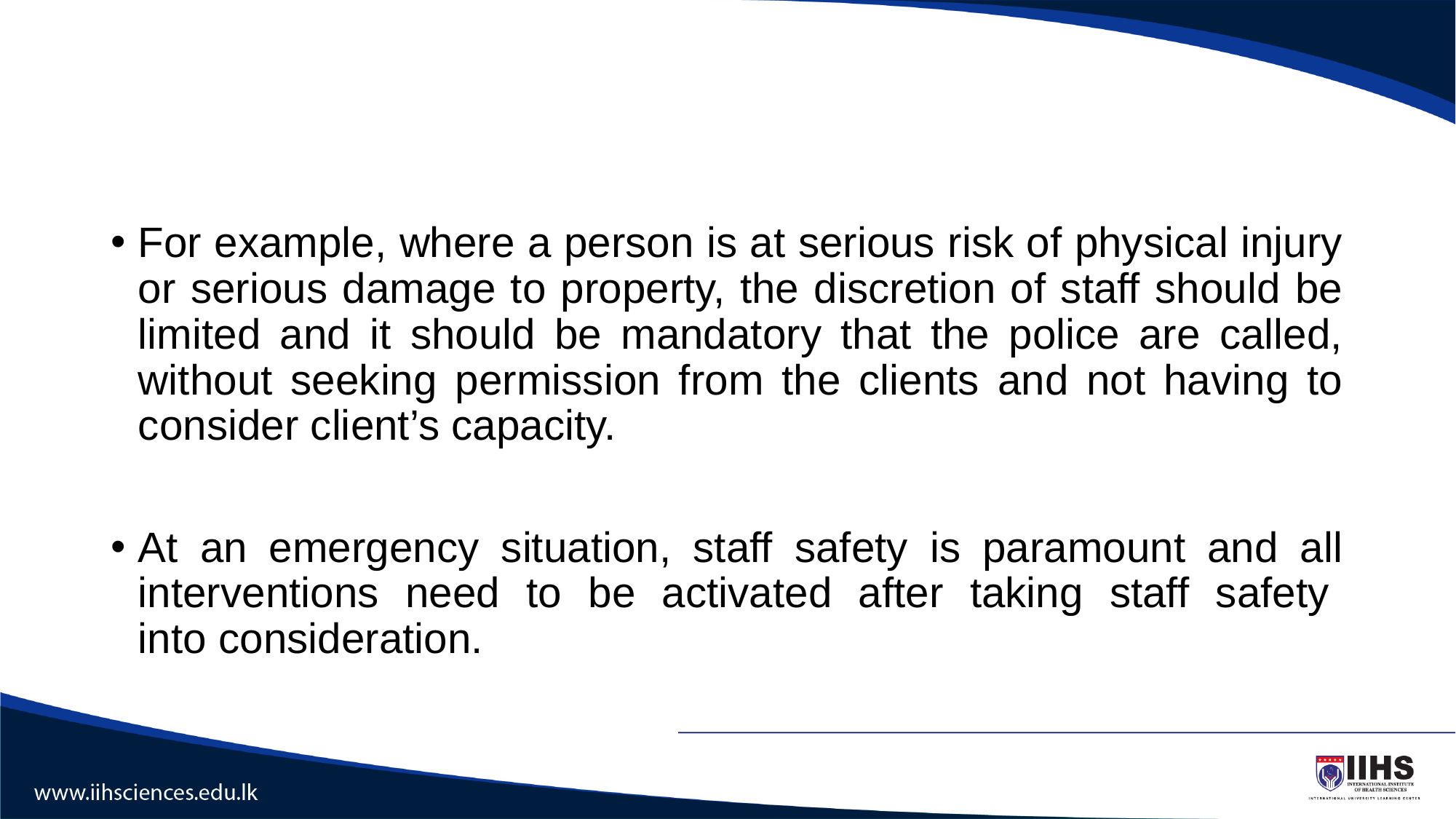

#

For example, where a person is at serious risk of physical injury or serious damage to property, the discretion of staff should be limited and it should be mandatory that the police are called, without seeking permission from the clients and not having to consider client’s capacity.

At an emergency situation, staff safety is paramount and all interventions  need  to  be  activated  after  taking  staff  safety  into consideration.